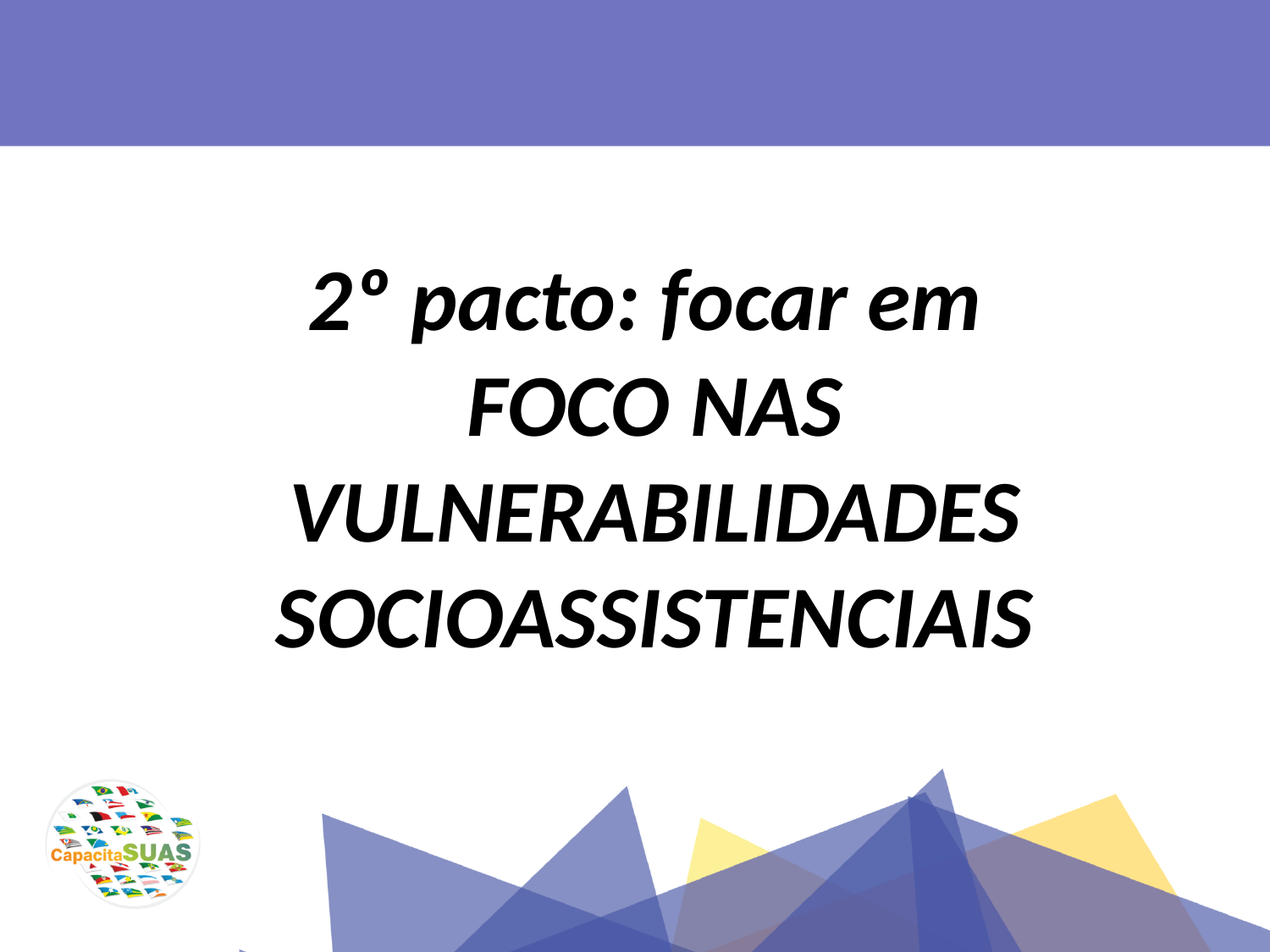

2º pacto: focar em
FOCO NAS VULNERABILIDADES SOCIOASSISTENCIAIS